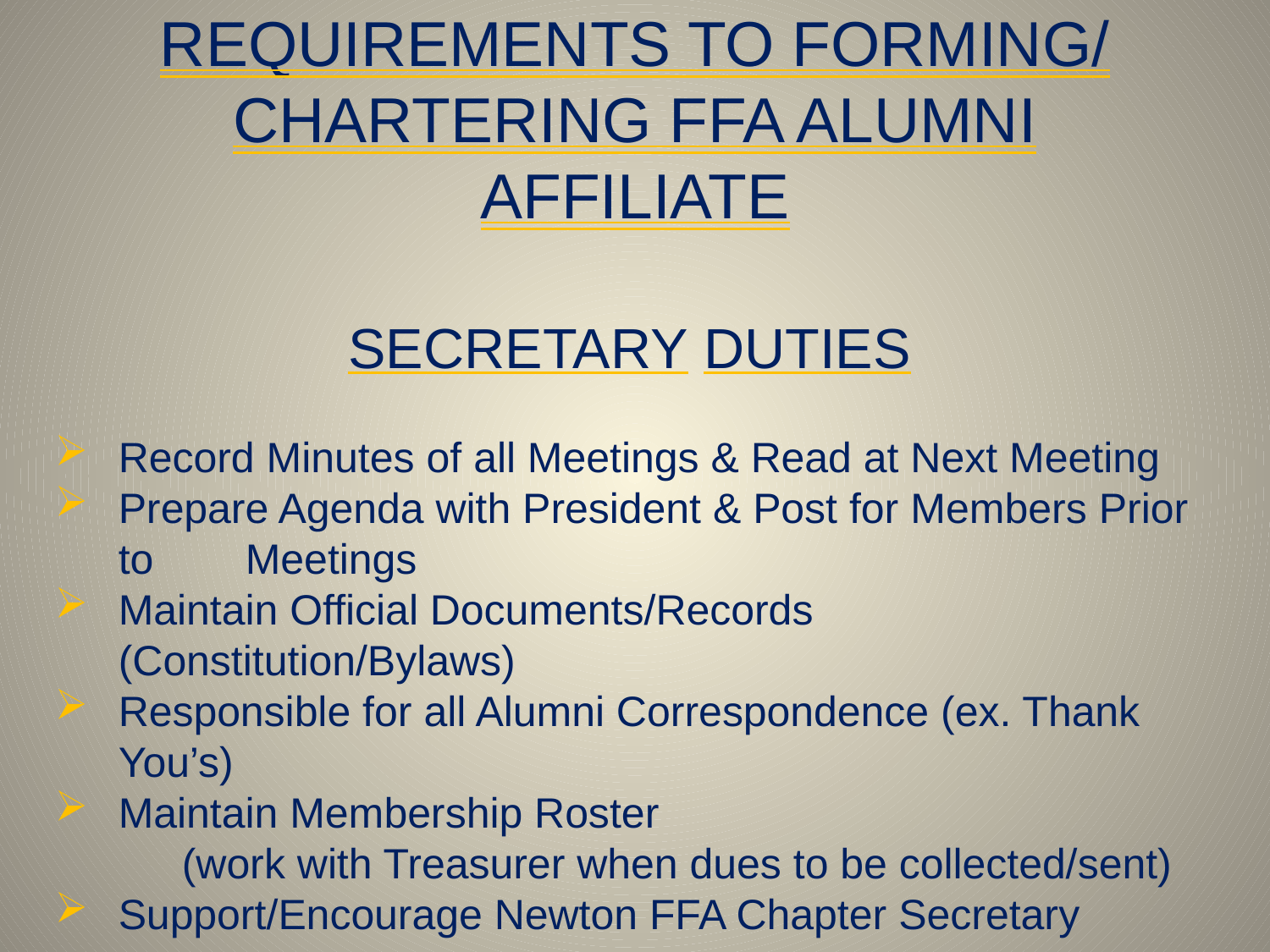

# REQUIREMENTS TO FORMING/ CHARTERING FFA ALUMNI AFFILIATE

SECRETARY DUTIES

Record Minutes of all Meetings & Read at Next Meeting
Prepare Agenda with President & Post for Members Prior to 	Meetings
Maintain Official Documents/Records (Constitution/Bylaws)
Responsible for all Alumni Correspondence (ex. Thank You’s)
Maintain Membership Roster
	(work with Treasurer when dues to be collected/sent)
Support/Encourage Newton FFA Chapter Secretary